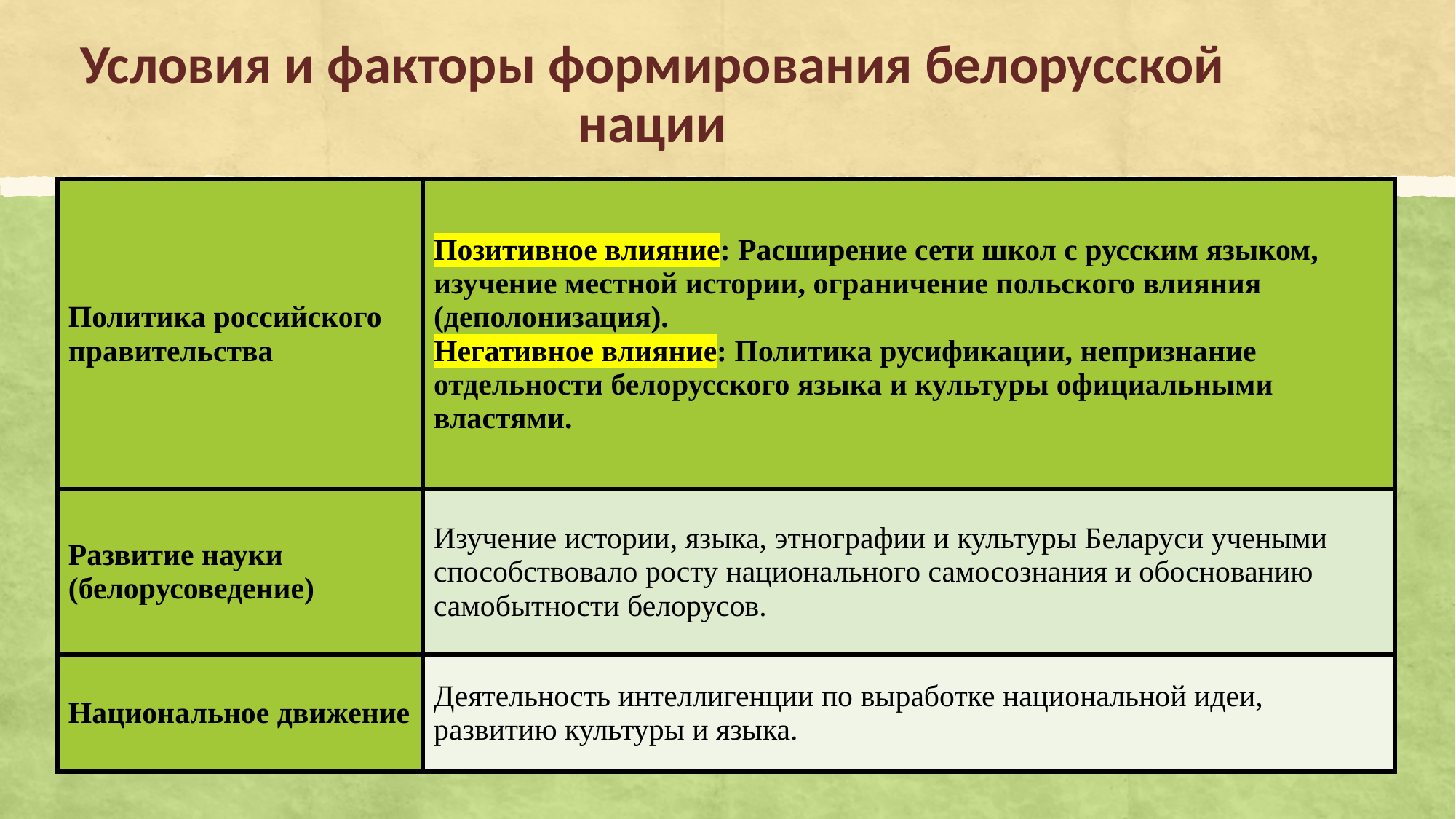

# Условия и факторы формирования белорусской нации
| Политика российского правительства | Позитивное влияние: Расширение сети школ с русским языком, изучение местной истории, ограничение польского влияния (деполонизация). Негативное влияние: Политика русификации, непризнание отдельности белорусского языка и культуры официальными властями. |
| --- | --- |
| Развитие науки (белорусоведение) | Изучение истории, языка, этнографии и культуры Беларуси учеными способствовало росту национального самосознания и обоснованию самобытности белорусов. |
| Национальное движение | Деятельность интеллигенции по выработке национальной идеи, развитию культуры и языка. |